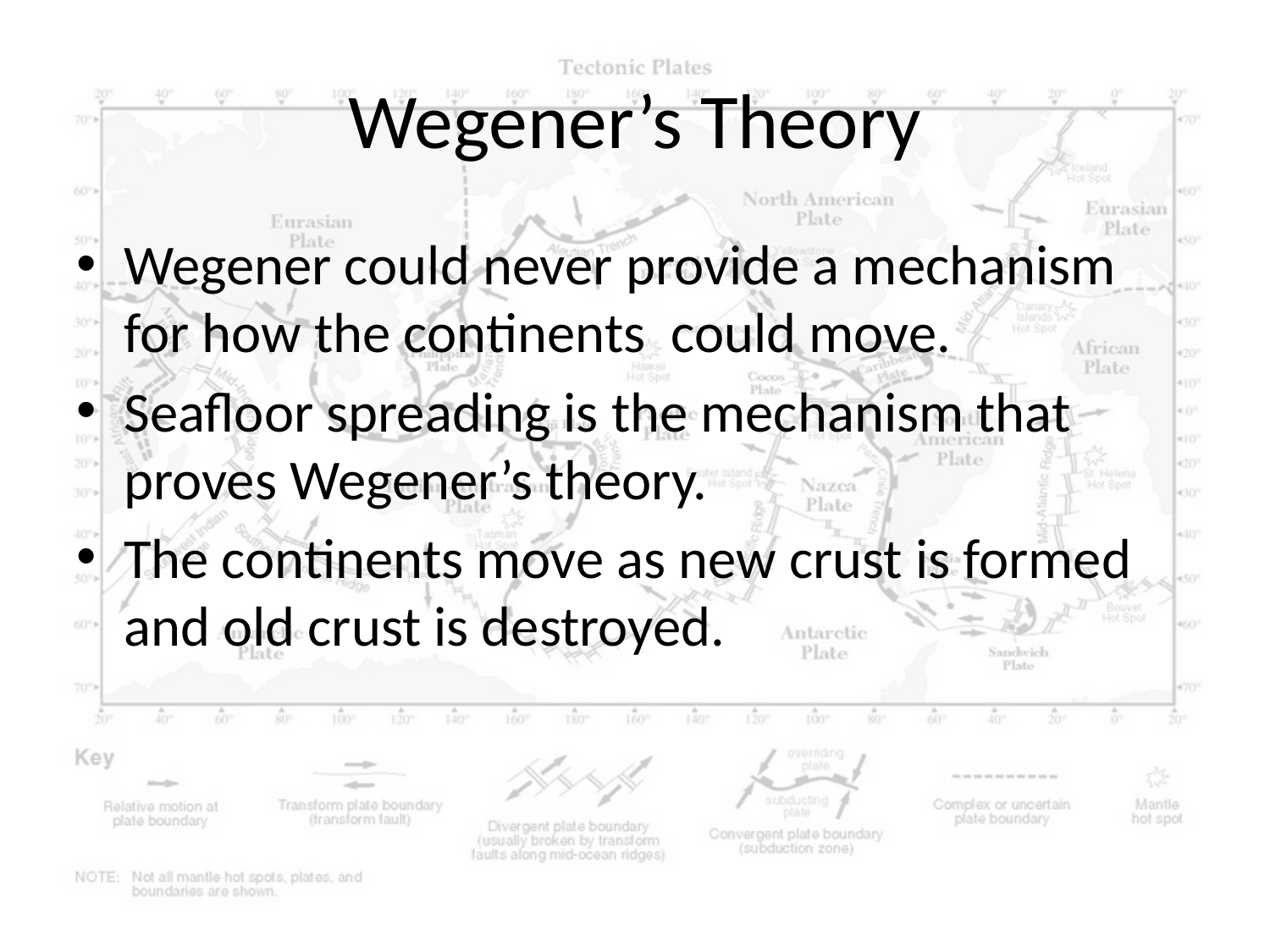

# Wegener’s Theory
Wegener could never provide a mechanism for how the continents  could move.
Seafloor spreading is the mechanism that proves Wegener’s theory.
The continents move as new crust is formed and old crust is destroyed.